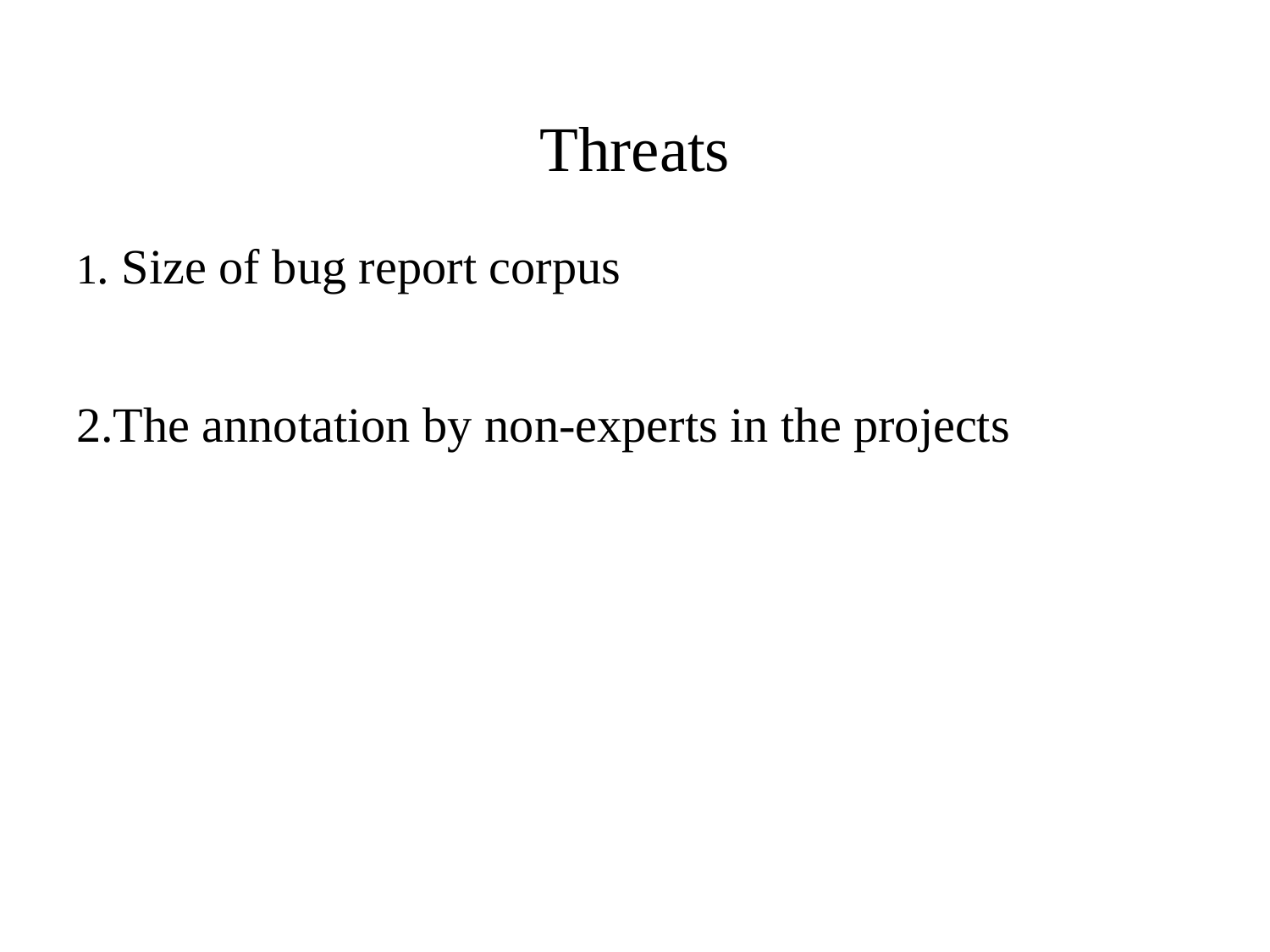

# Threats
1. Size of bug report corpus

2.The annotation by non-experts in the projects